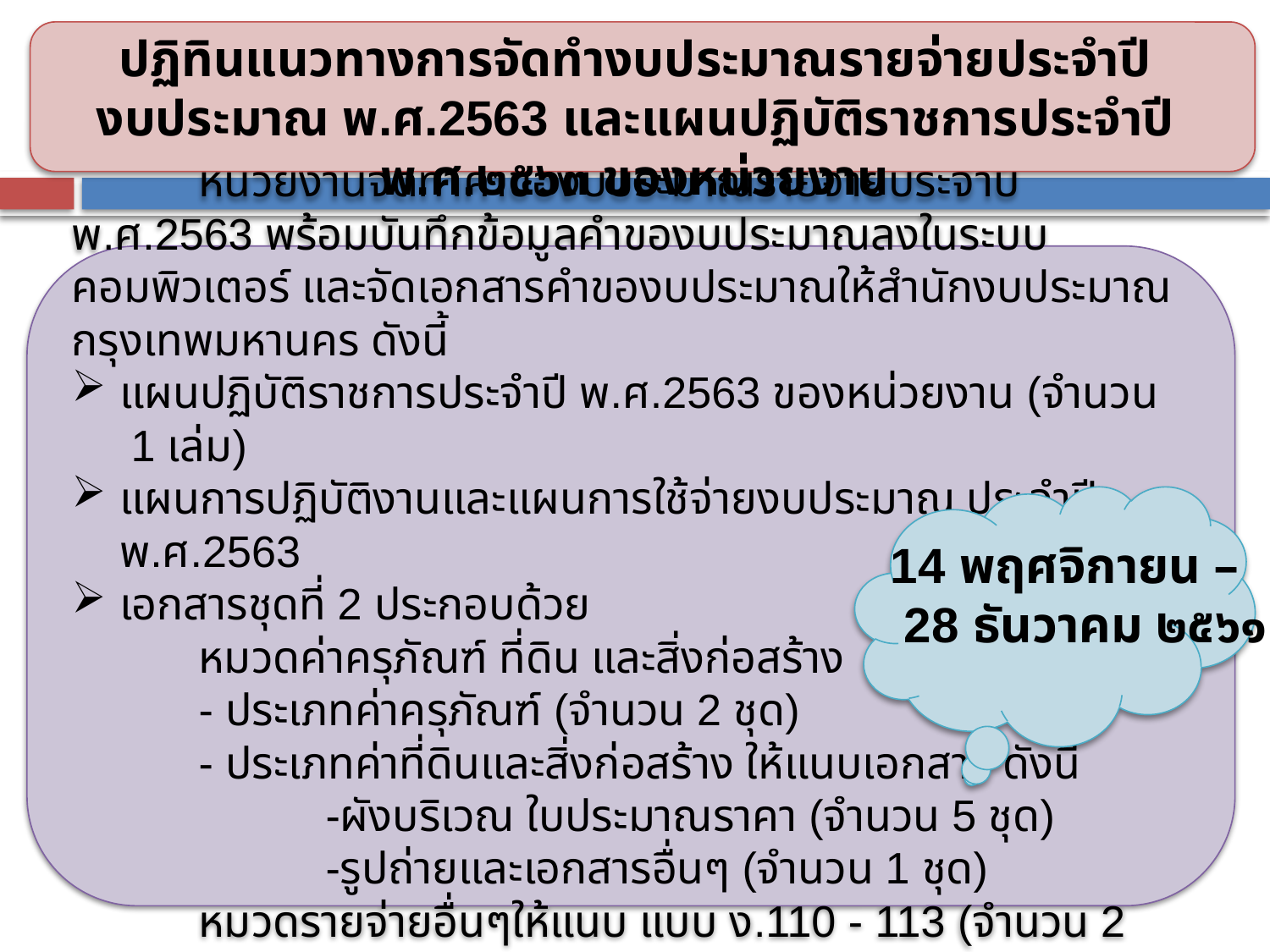

ปฏิทินแนวทางการจัดทำงบประมาณรายจ่ายประจำปี
งบประมาณ พ.ศ.2563 และแผนปฏิบัติราชการประจำปี พ.ศ.๒๕๖๓ ของหน่วยงาน

	หน่วยงานจัดทำคำของบประมาณรายจ่ายประจำปี พ.ศ.2563 พร้อมบันทึกข้อมูลคำของบประมาณลงในระบบคอมพิวเตอร์ และจัดเอกสารคำของบประมาณให้สำนักงบประมาณกรุงเทพมหานคร ดังนี้
แผนปฏิบัติราชการประจำปี พ.ศ.2563 ของหน่วยงาน (จำนวน 1 เล่ม)
แผนการปฏิบัติงานและแผนการใช้จ่ายงบประมาณ ประจำปี พ.ศ.2563
เอกสารชุดที่ 2 ประกอบด้วย
	หมวดค่าครุภัณฑ์ ที่ดิน และสิ่งก่อสร้าง
	- ประเภทค่าครุภัณฑ์ (จำนวน 2 ชุด)
	- ประเภทค่าที่ดินและสิ่งก่อสร้าง ให้แนบเอกสาร ดังนี้
		-ผังบริเวณ ใบประมาณราคา (จำนวน 5 ชุด)
		-รูปถ่ายและเอกสารอื่นๆ (จำนวน 1 ชุด)
	หมวดรายจ่ายอื่นๆให้แนบ แบบ ง.110 - 113 (จำนวน 2 ชุด)

14 พฤศจิกายน –
 28 ธันวาคม ๒๕๖๑